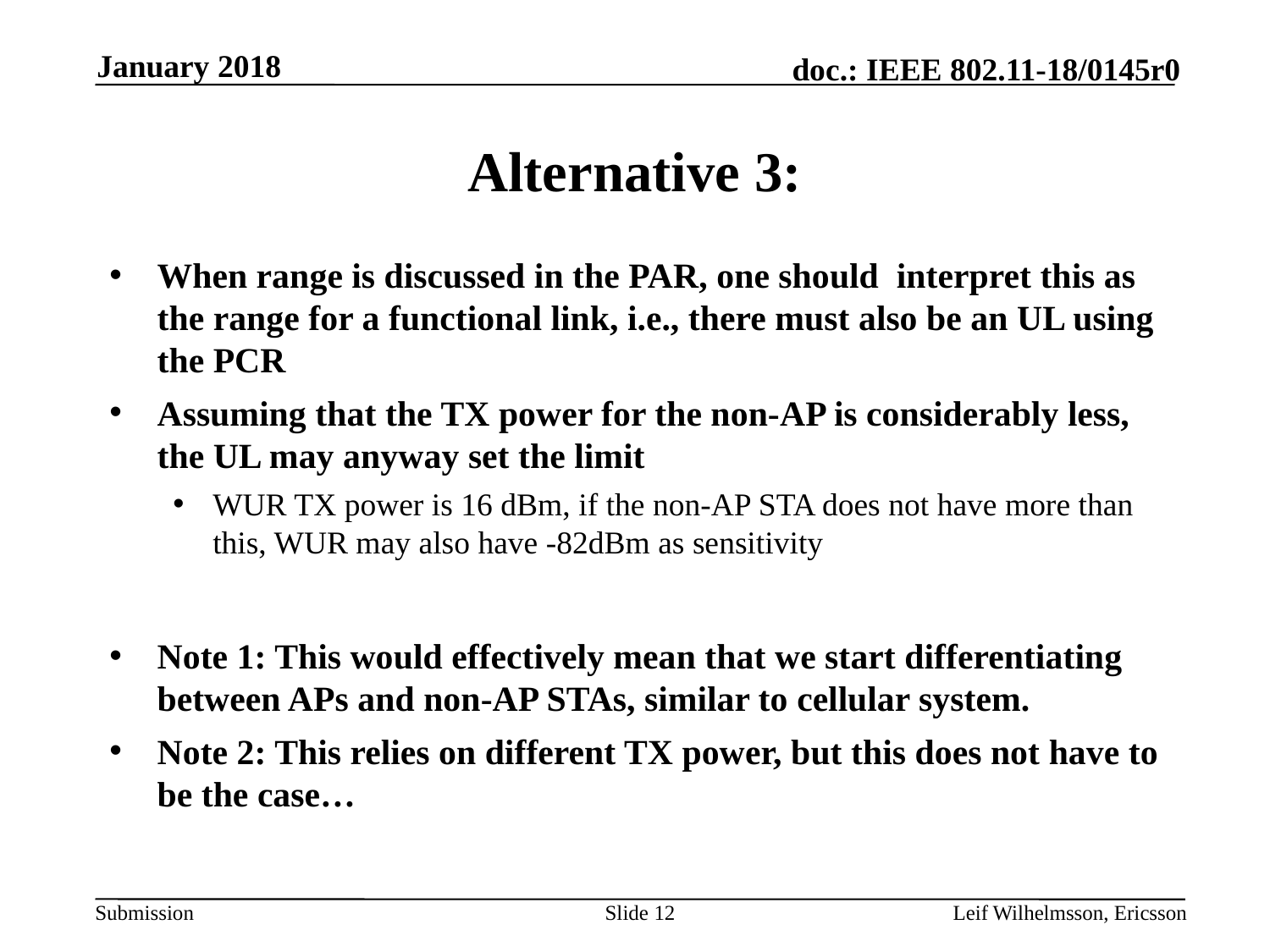

January 2018
# Alternative 3:
When range is discussed in the PAR, one should  interpret this as the range for a functional link, i.e., there must also be an UL using the PCR
Assuming that the TX power for the non-AP is considerably less, the UL may anyway set the limit
WUR TX power is 16 dBm, if the non-AP STA does not have more than this, WUR may also have -82dBm as sensitivity

Note 1: This would effectively mean that we start differentiating between APs and non-AP STAs, similar to cellular system.
Note 2: This relies on different TX power, but this does not have to be the case…
Slide 12
Leif Wilhelmsson, Ericsson